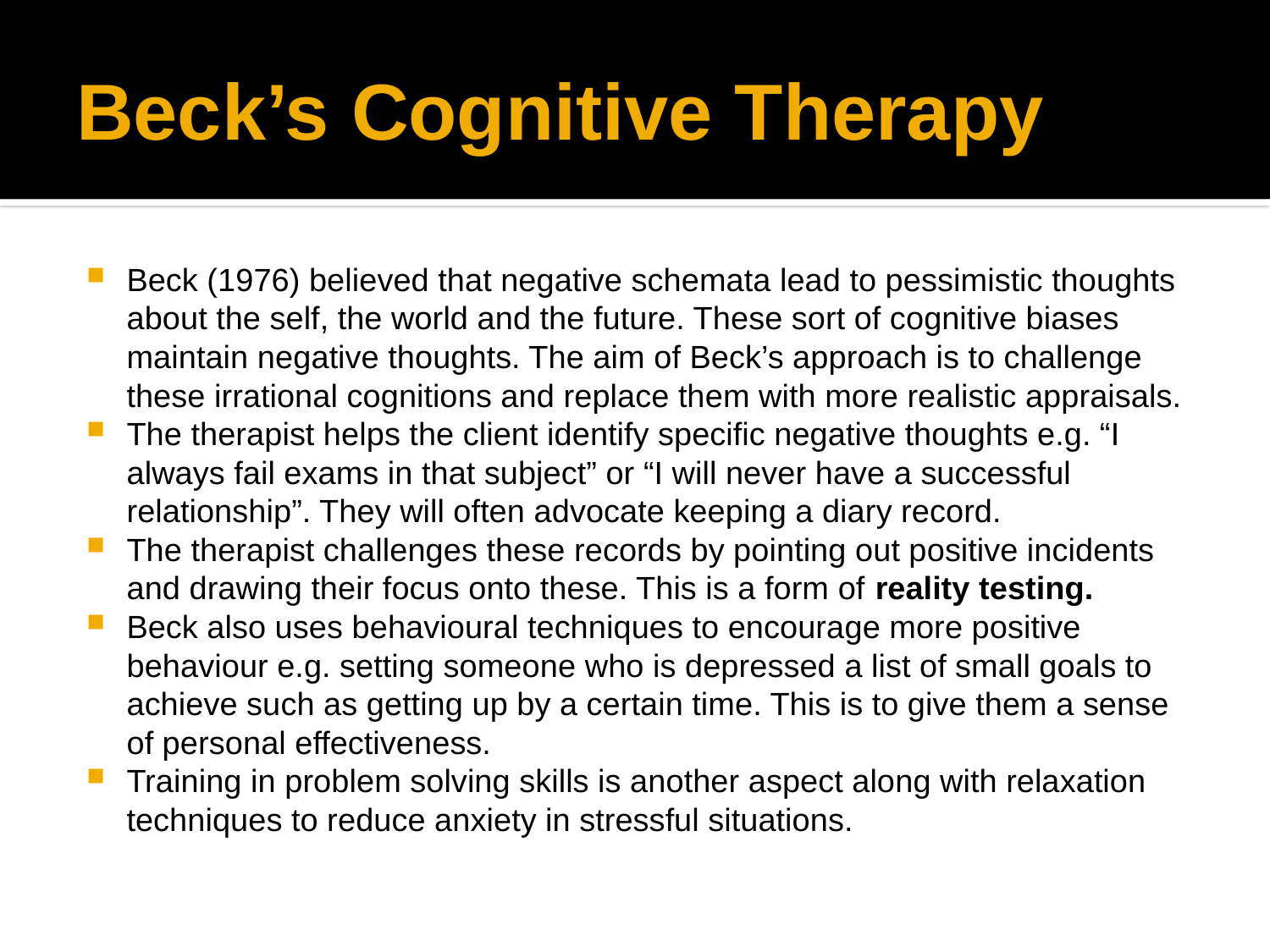

# Beck’s Cognitive Therapy
Beck (1976) believed that negative schemata lead to pessimistic thoughts about the self, the world and the future. These sort of cognitive biases maintain negative thoughts. The aim of Beck’s approach is to challenge these irrational cognitions and replace them with more realistic appraisals.
The therapist helps the client identify specific negative thoughts e.g. “I always fail exams in that subject” or “I will never have a successful relationship”. They will often advocate keeping a diary record.
The therapist challenges these records by pointing out positive incidents and drawing their focus onto these. This is a form of reality testing.
Beck also uses behavioural techniques to encourage more positive behaviour e.g. setting someone who is depressed a list of small goals to achieve such as getting up by a certain time. This is to give them a sense of personal effectiveness.
Training in problem solving skills is another aspect along with relaxation techniques to reduce anxiety in stressful situations.